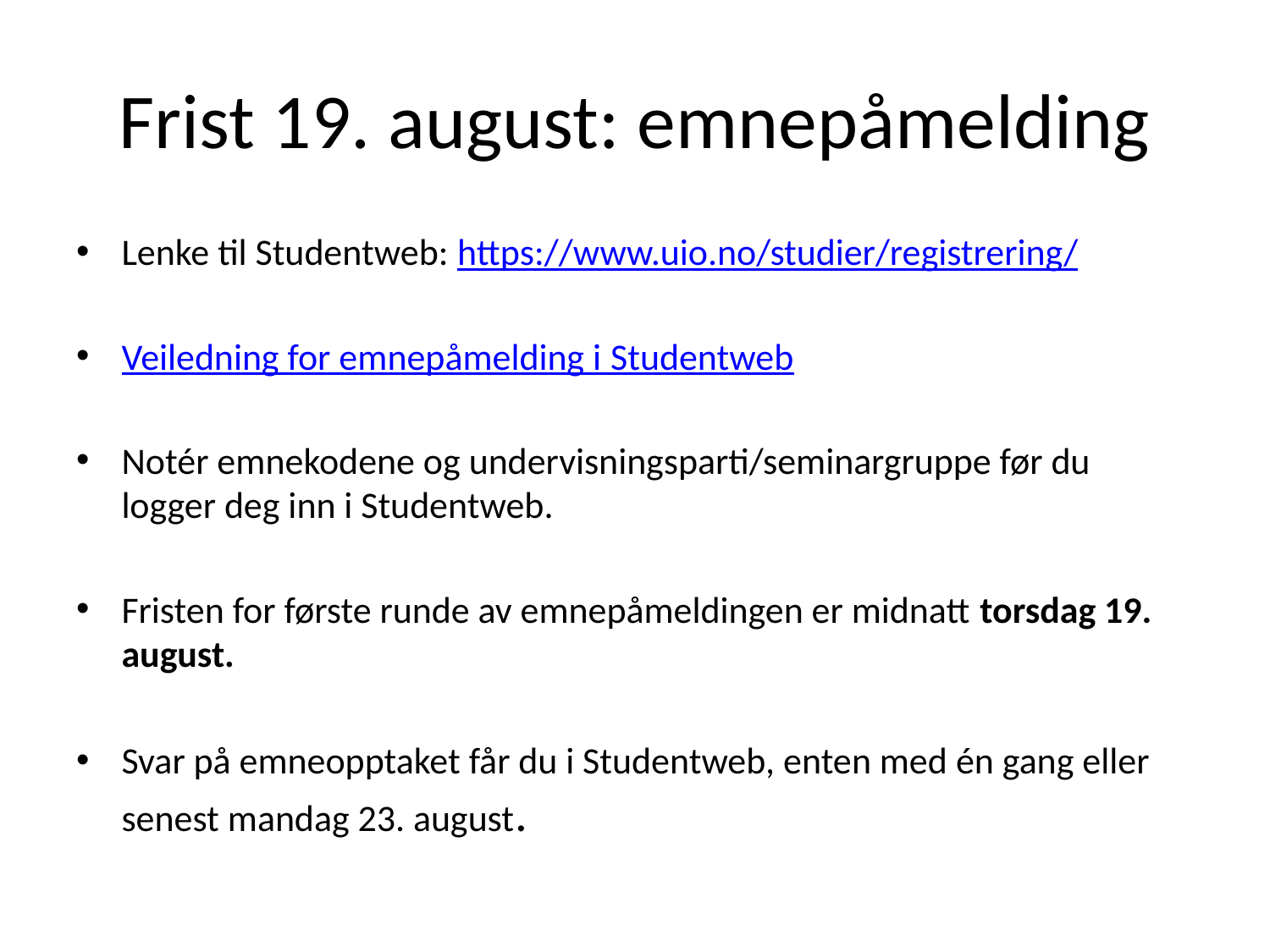

# Frist 19. august: emnepåmelding
Lenke til Studentweb: https://www.uio.no/studier/registrering/

Veiledning for emnepåmelding i Studentweb

Notér emnekodene og undervisningsparti/seminargruppe før du logger deg inn i Studentweb.

Fristen for første runde av emnepåmeldingen er midnatt torsdag 19. august.

Svar på emneopptaket får du i Studentweb, enten med én gang eller senest mandag 23. august.